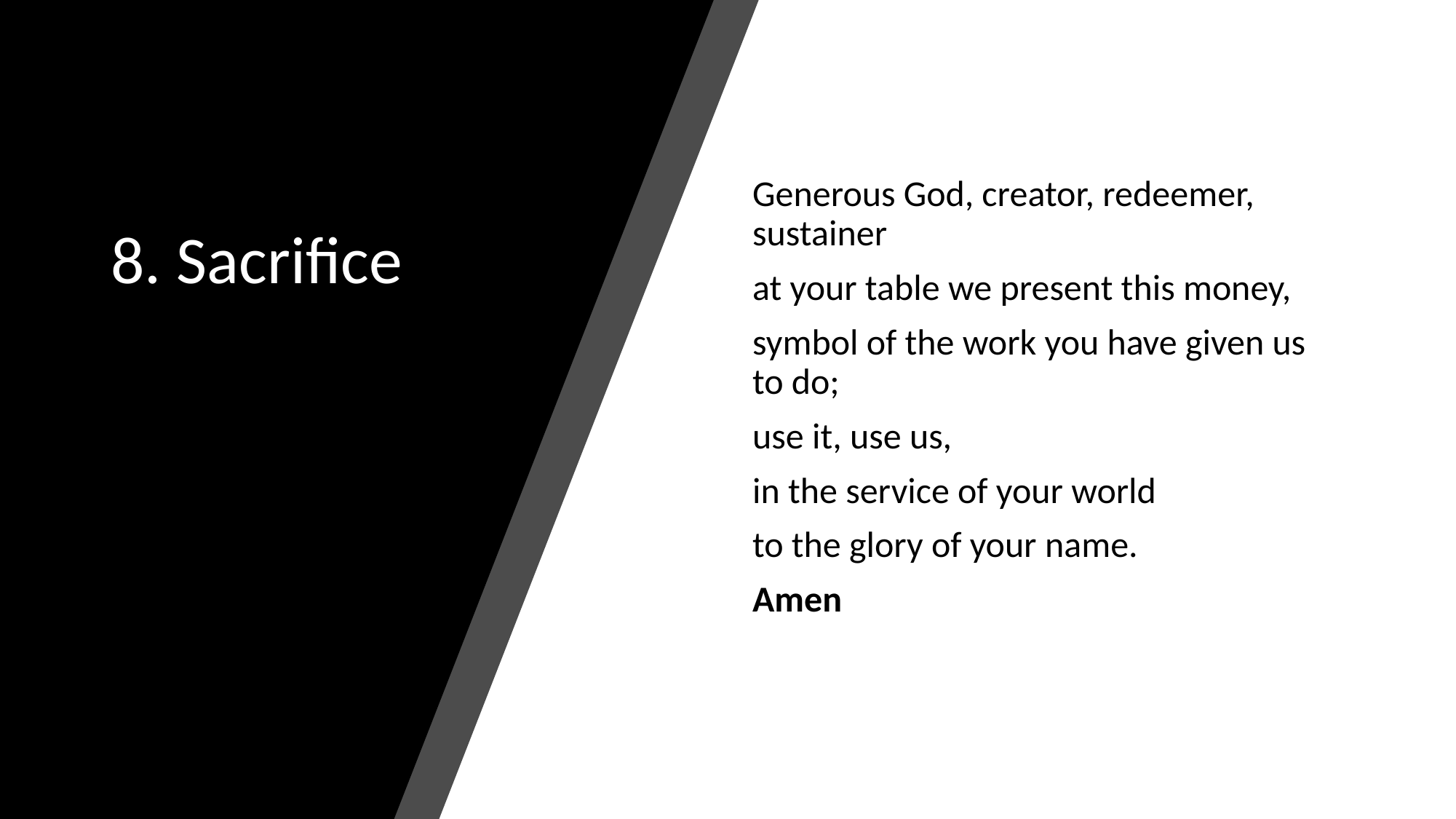

# 8. Sacrifice
Generous God, creator, redeemer, sustainer
at your table we present this money,
symbol of the work you have given us to do;
use it, use us,
in the service of your world
to the glory of your name.
Amen